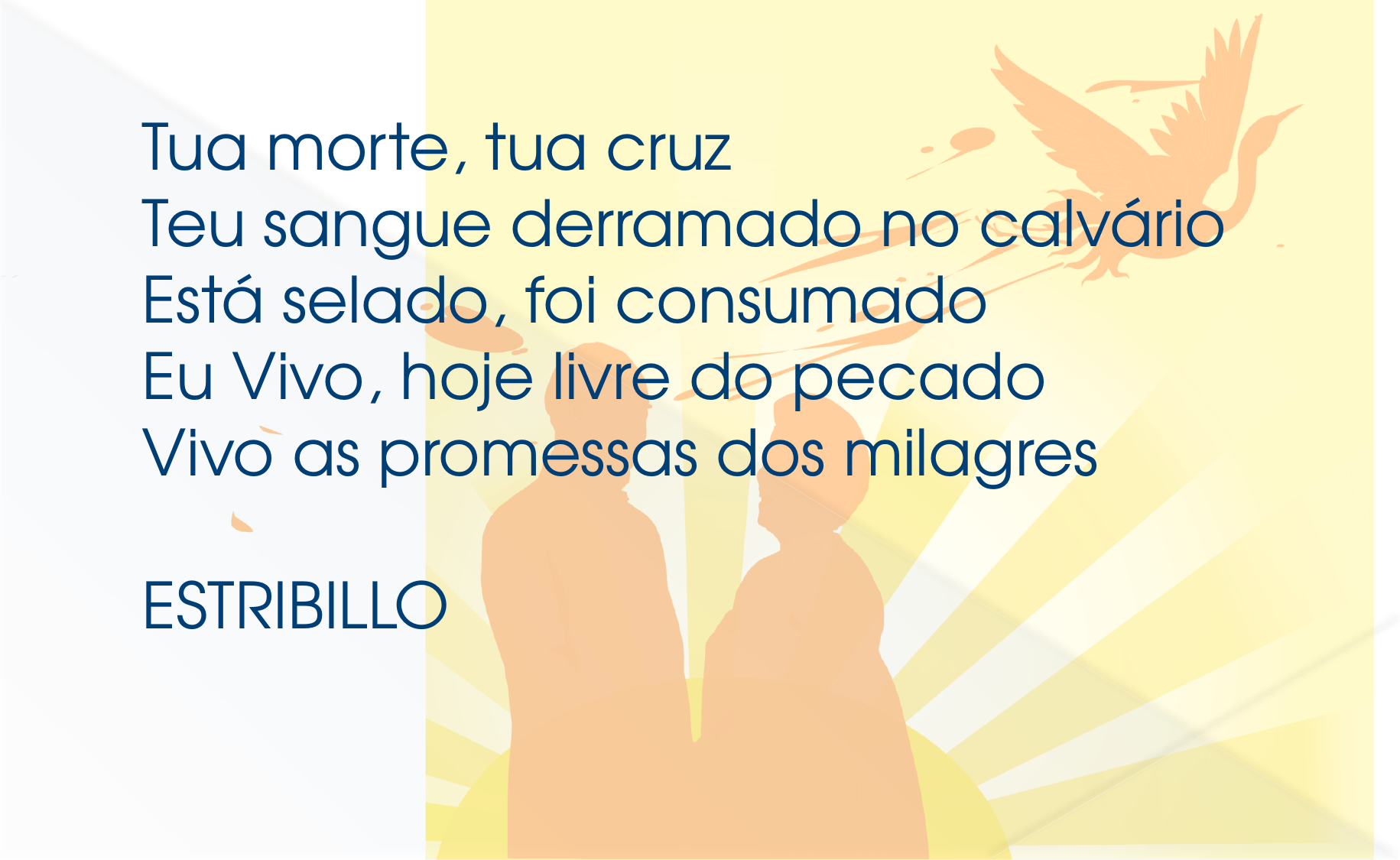

Tua morte, tua cruz
Teu sangue derramado no calvário
Está selado, foi consumado
Eu Vivo, hoje livre do pecado
Vivo as promessas dos milagres

ESTRIBILLO